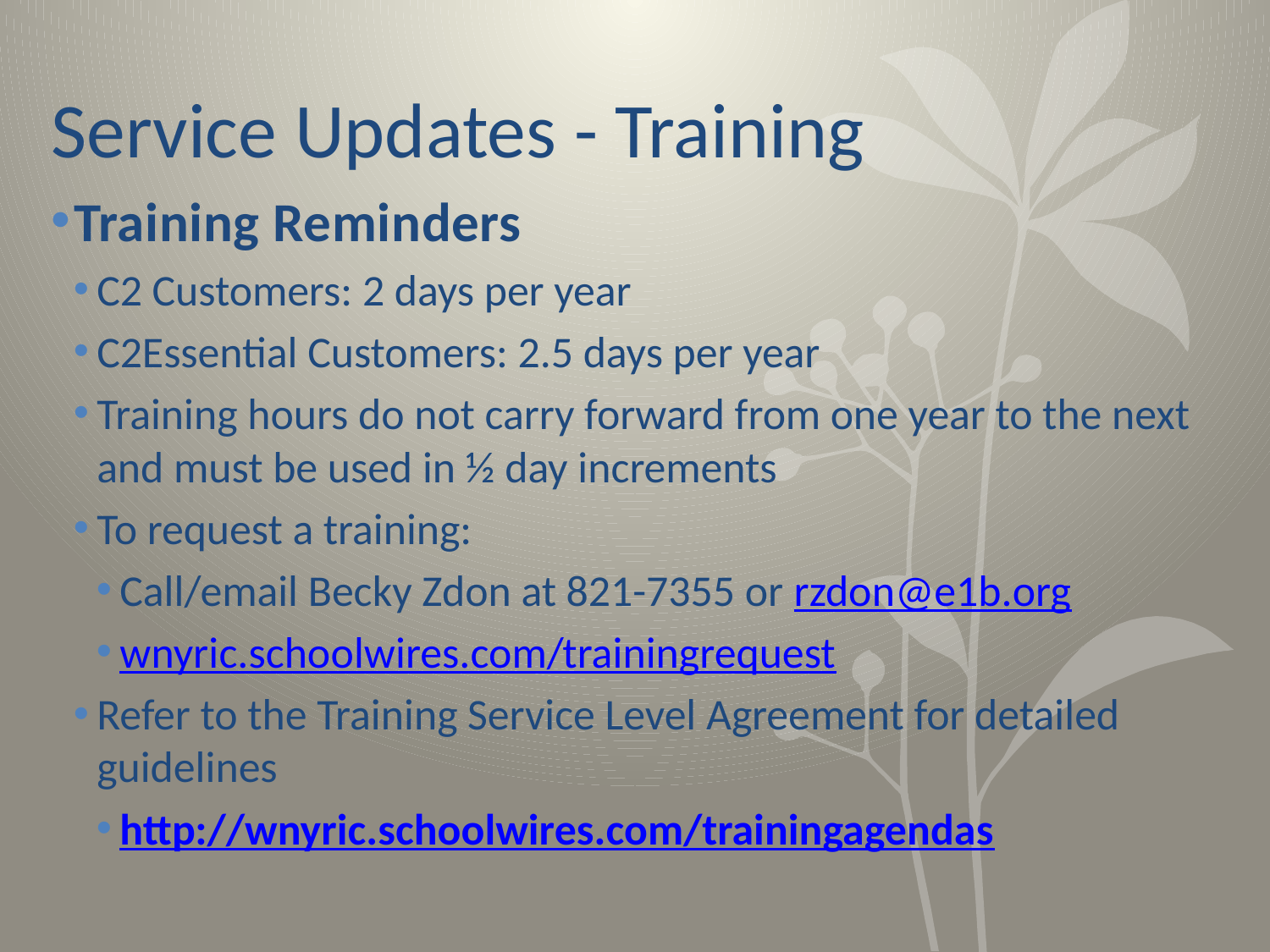

# Service Updates - Training
Training Reminders
C2 Customers: 2 days per year
C2Essential Customers: 2.5 days per year
Training hours do not carry forward from one year to the next and must be used in ½ day increments
To request a training:
Call/email Becky Zdon at 821-7355 or rzdon@e1b.org
wnyric.schoolwires.com/trainingrequest
Refer to the Training Service Level Agreement for detailed guidelines
http://wnyric.schoolwires.com/trainingagendas